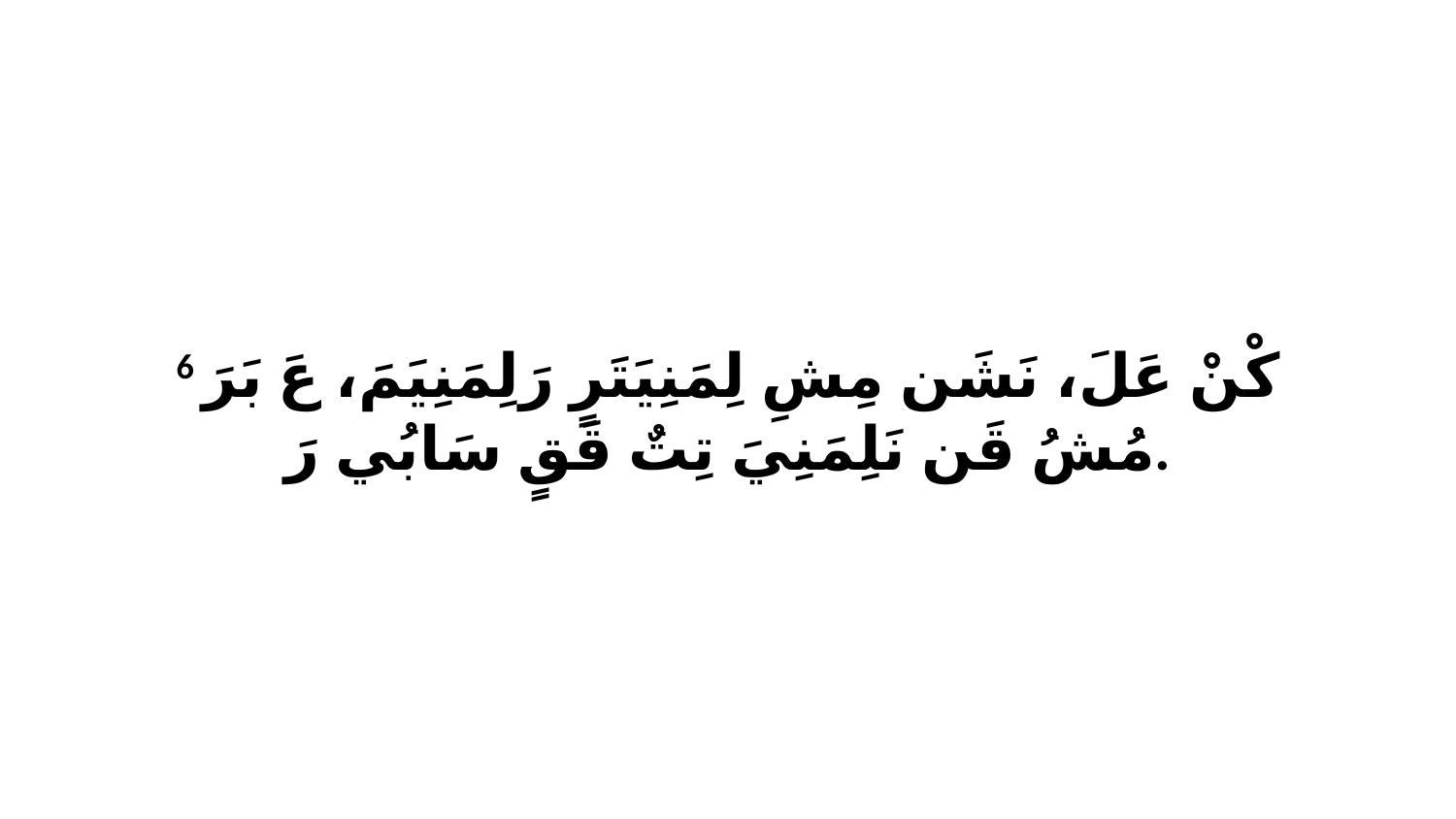

6 كْنْ عَلَ، نَشَن مِشِ لِمَنِيَتَرٍ رَلِمَنِيَمَ، عَ بَرَ مُشُ قَن نَلِمَنِيَ تِتٌ قَقٍ سَابُي رَ.